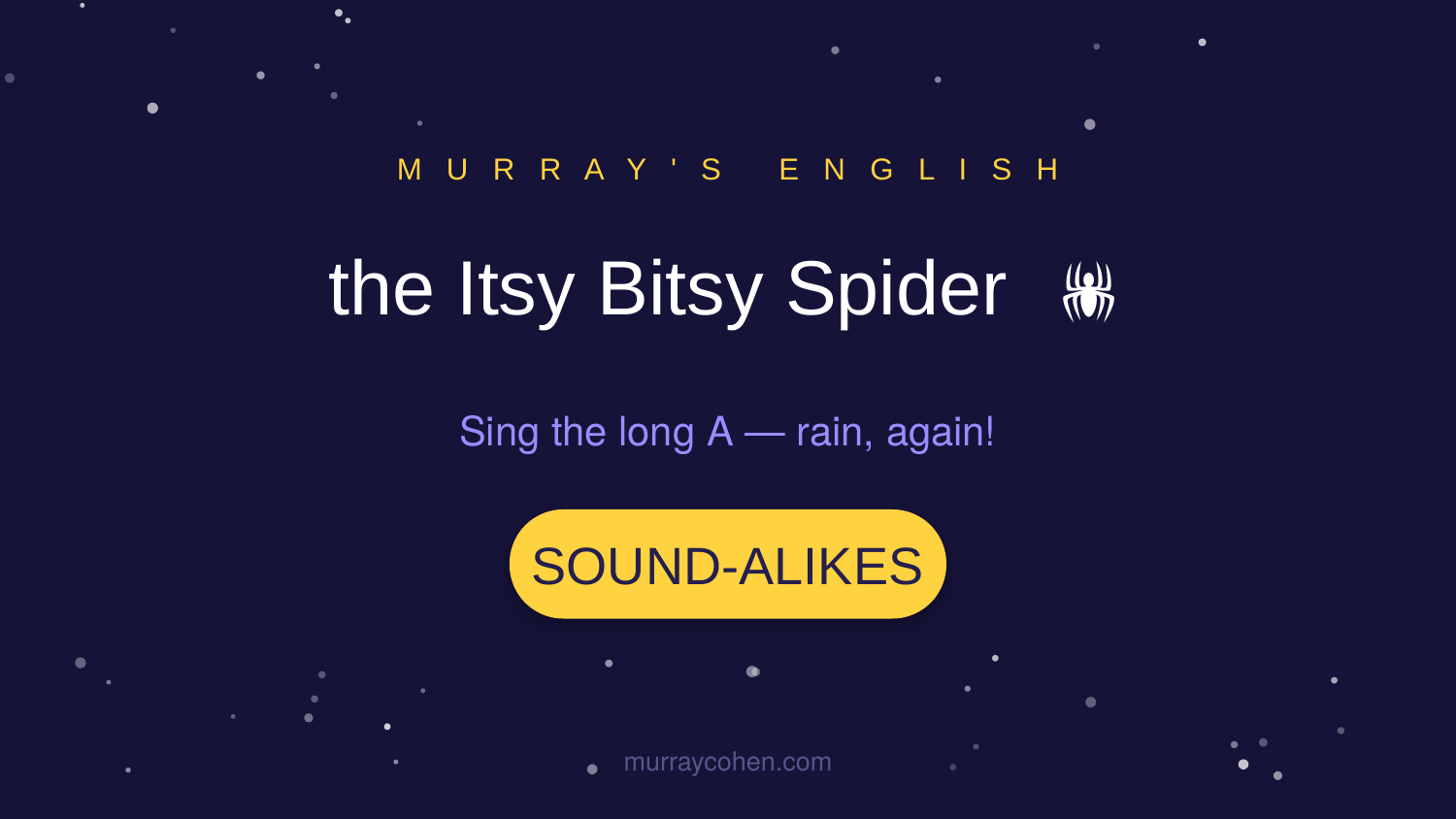

M U R R A Y ' S   E N G L I S H
the Itsy Bitsy Spider  🕷️
Sing the long A — rain, again!

SOUND-ALIKES

murraycohen.com